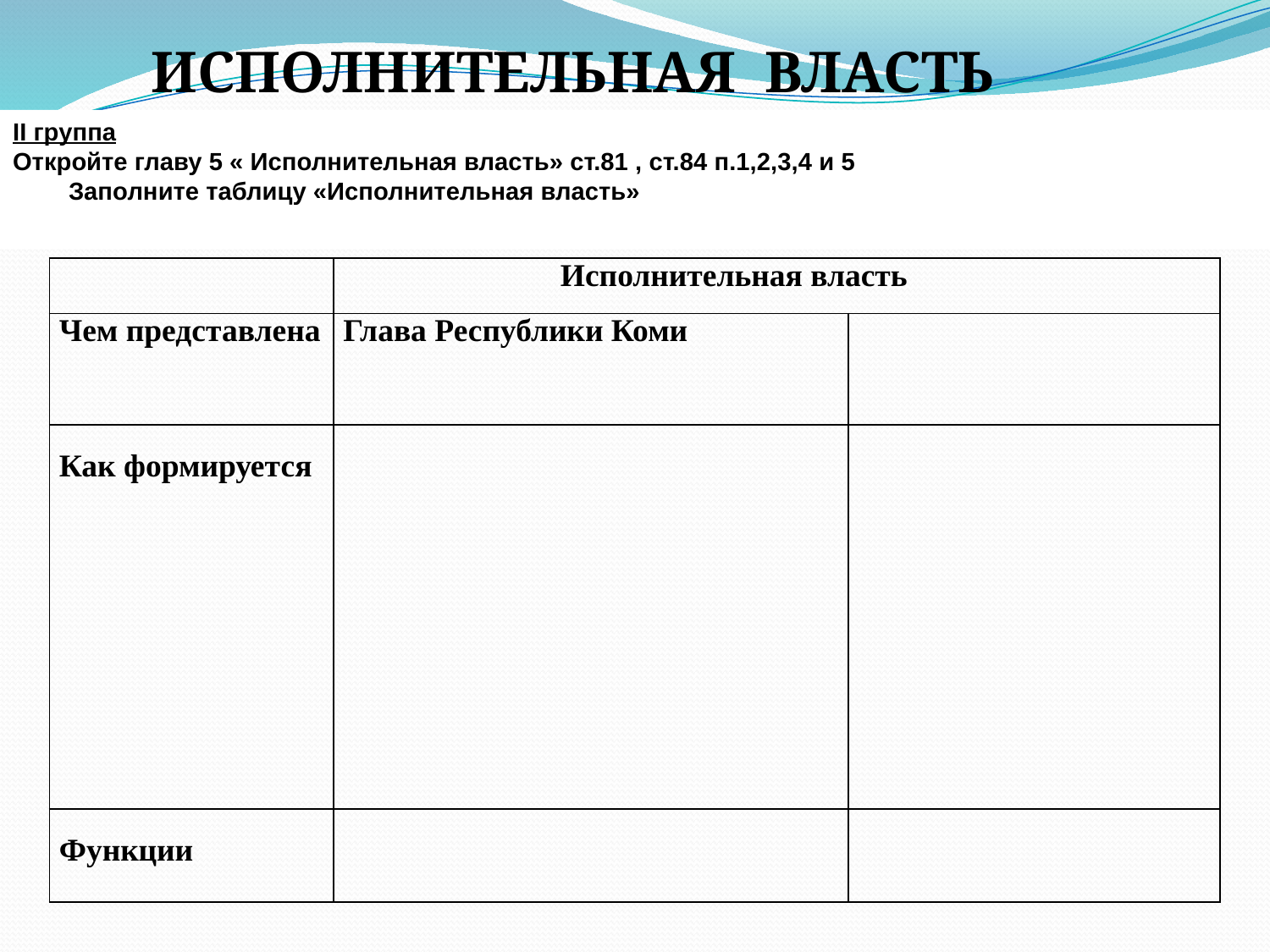

ИСПОЛНИТЕЛЬНАЯ  ВЛАСТЬ ВЛАСТЬ
II группа
Откройте главу 5 « Исполнительная власть» ст.81 , ст.84 п.1,2,3,4 и 5
        Заполните таблицу «Исполнительная власть»

|  | Исполнительная власть |  |
| --- | --- | --- |
| Чем представлена | Глава Республики Коми |  |
| Как формируется |  |  |
| Функции |  |  |